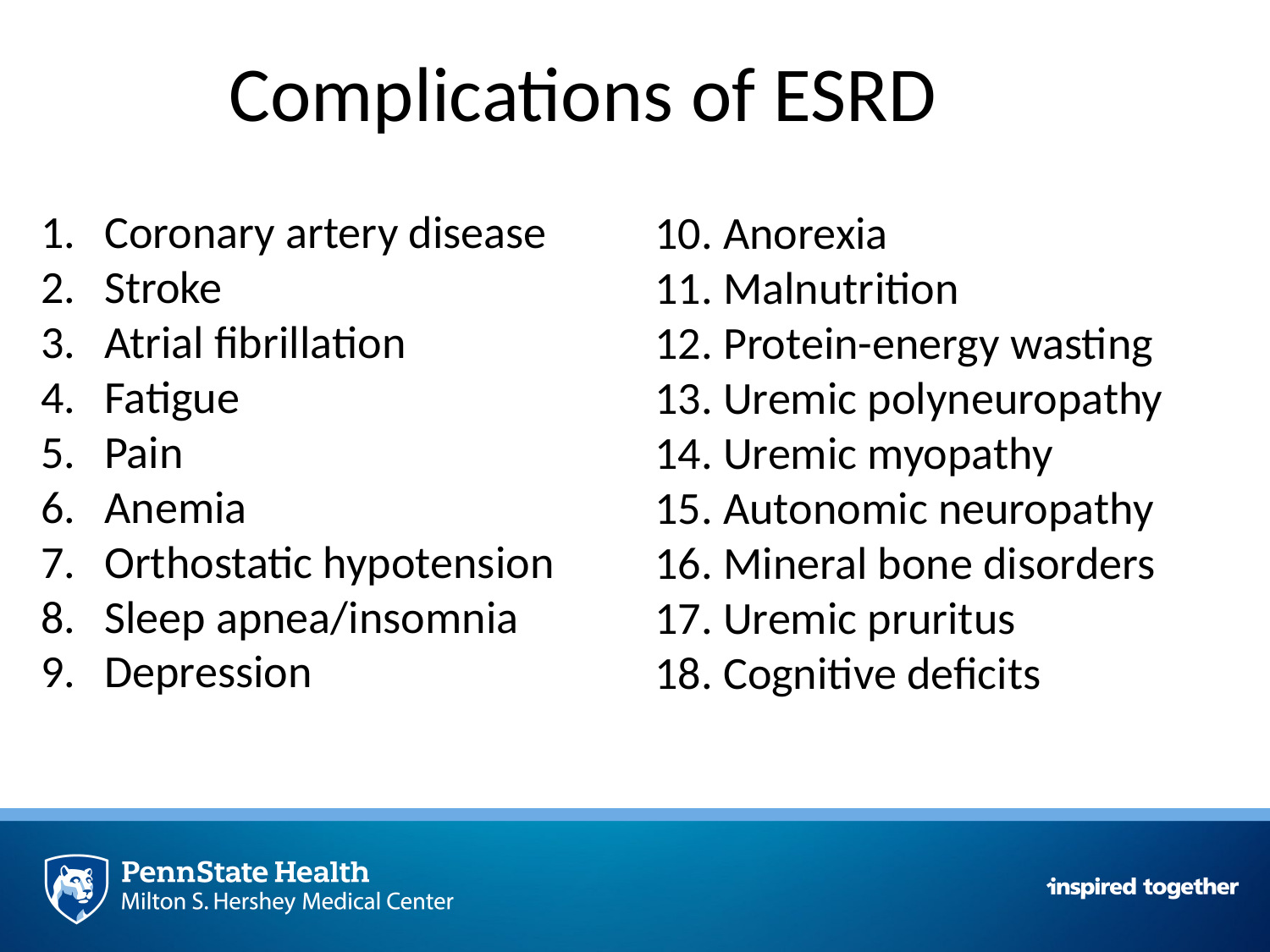

# Complications of ESRD
Coronary artery disease
Stroke
Atrial fibrillation
Fatigue
Pain
Anemia
Orthostatic hypotension
Sleep apnea/insomnia
Depression
10. Anorexia
11. Malnutrition
12. Protein-energy wasting
13. Uremic polyneuropathy
14. Uremic myopathy
15. Autonomic neuropathy
16. Mineral bone disorders
17. Uremic pruritus
18. Cognitive deficits